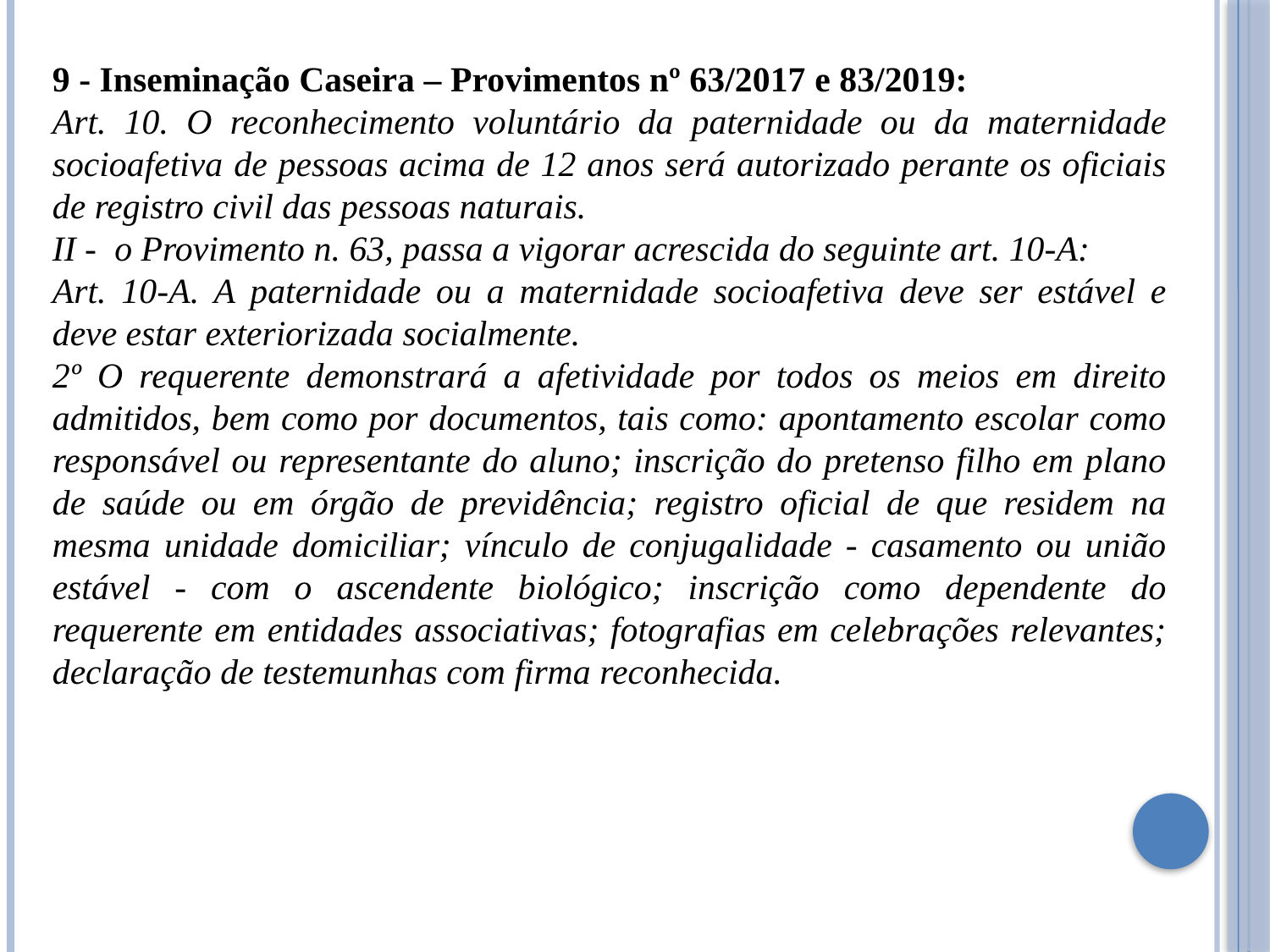

9 - Inseminação Caseira – Provimentos nº 63/2017 e 83/2019:
Art. 10. O reconhecimento voluntário da paternidade ou da maternidade socioafetiva de pessoas acima de 12 anos será autorizado perante os oficiais de registro civil das pessoas naturais.
II -  o Provimento n. 63, passa a vigorar acrescida do seguinte art. 10-A:
Art. 10-A. A paternidade ou a maternidade socioafetiva deve ser estável e deve estar exteriorizada socialmente.
2º O requerente demonstrará a afetividade por todos os meios em direito admitidos, bem como por documentos, tais como: apontamento escolar como responsável ou representante do aluno; inscrição do pretenso filho em plano de saúde ou em órgão de previdência; registro oficial de que residem na mesma unidade domiciliar; vínculo de conjugalidade - casamento ou união estável - com o ascendente biológico; inscrição como dependente do requerente em entidades associativas; fotografias em celebrações relevantes; declaração de testemunhas com firma reconhecida.